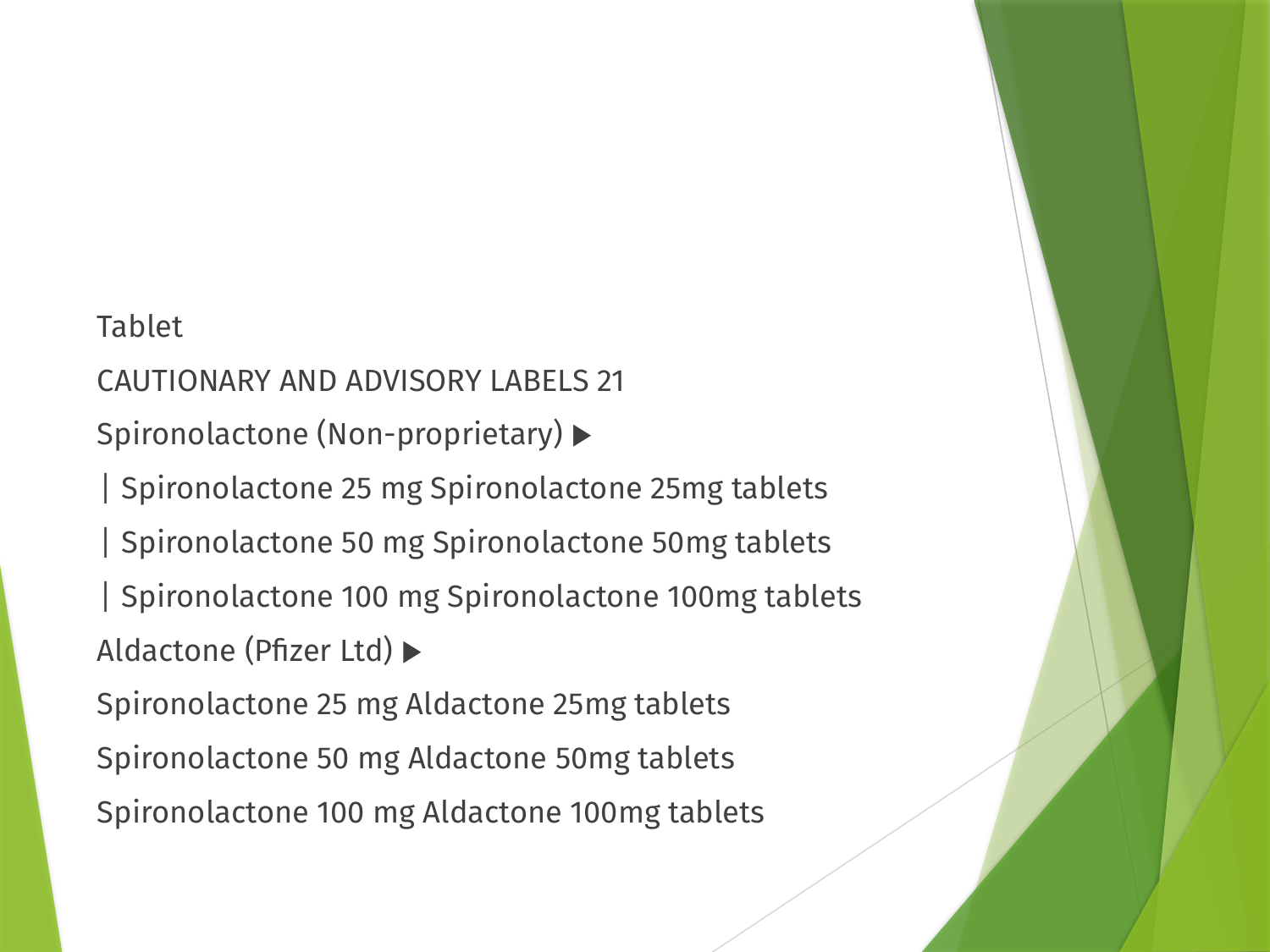

#
Tablet
CAUTIONARY AND ADVISORY LABELS 21
▶ Spironolactone (Non-proprietary)
Spironolactone 25 mg Spironolactone 25mg tablets |
Spironolactone 50 mg Spironolactone 50mg tablets |
Spironolactone 100 mg Spironolactone 100mg tablets |
▶ Aldactone (Pfizer Ltd)
Spironolactone 25 mg Aldactone 25mg tablets
Spironolactone 50 mg Aldactone 50mg tablets
Spironolactone 100 mg Aldactone 100mg tablets